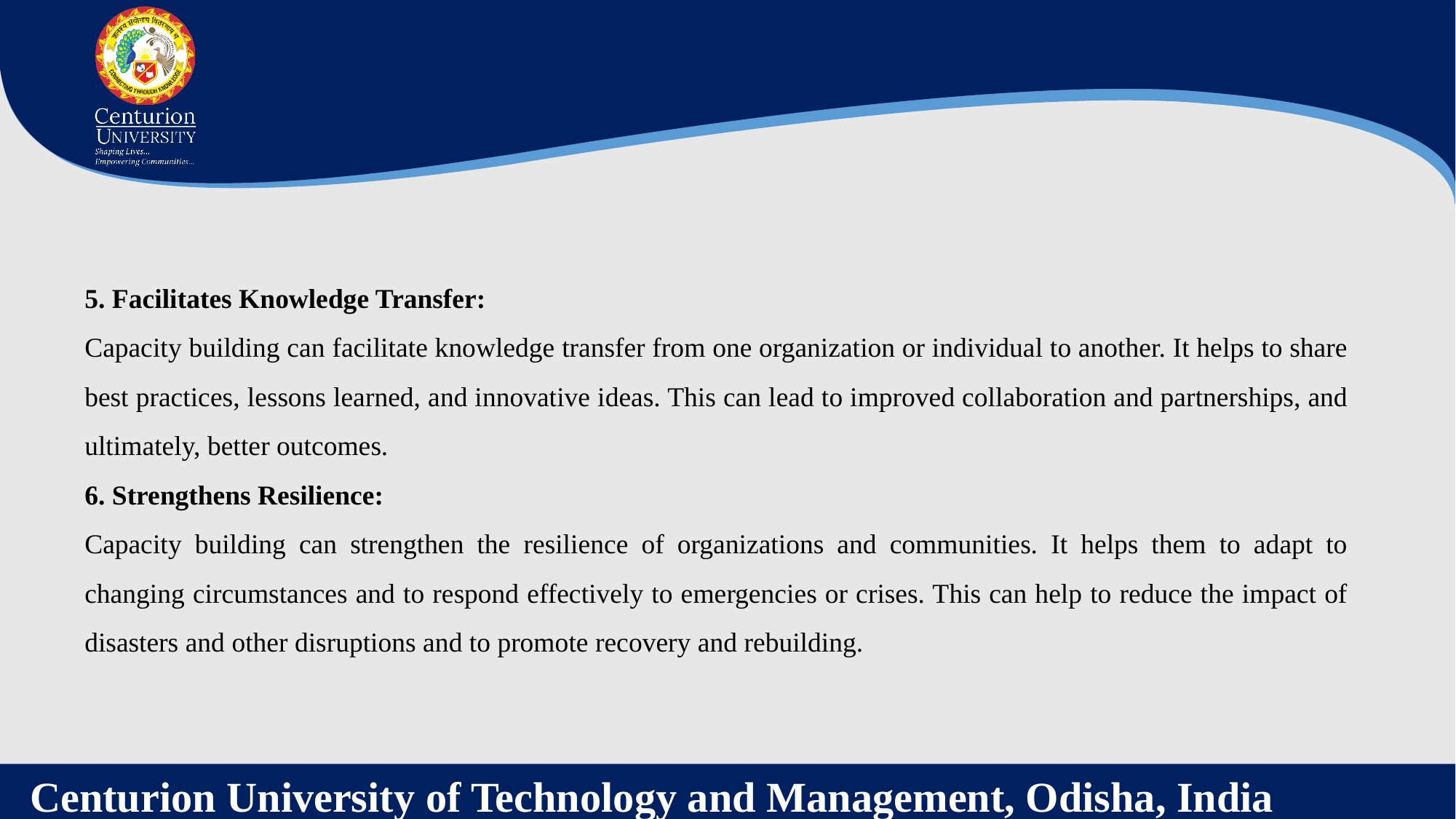

5. Facilitates Knowledge Transfer:
Capacity building can facilitate knowledge transfer from one organization or individual to another. It helps to share best practices, lessons learned, and innovative ideas. This can lead to improved collaboration and partnerships, and ultimately, better outcomes.
6. Strengthens Resilience:
Capacity building can strengthen the resilience of organizations and communities. It helps them to adapt to changing circumstances and to respond effectively to emergencies or crises. This can help to reduce the impact of disasters and other disruptions and to promote recovery and rebuilding.